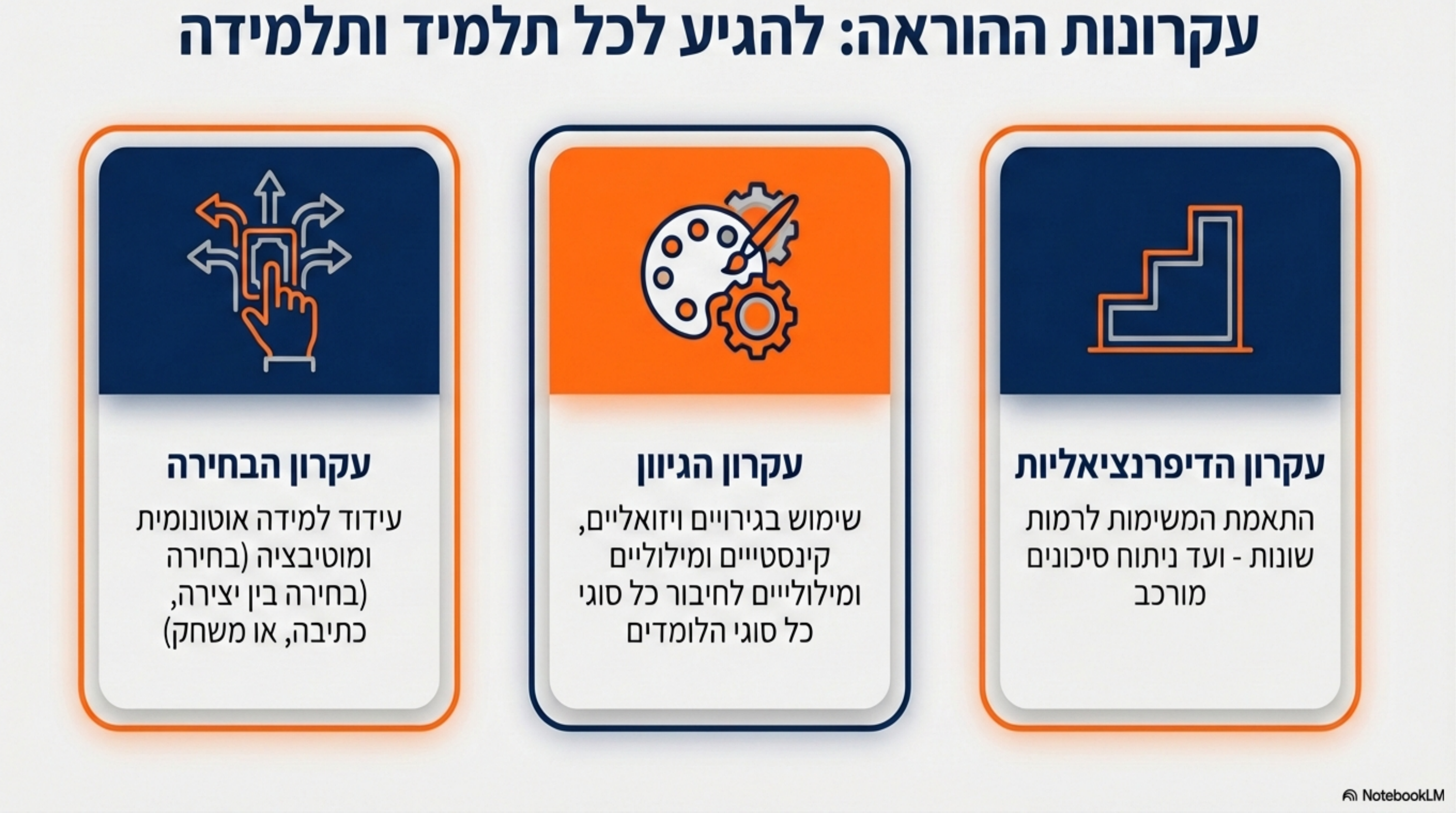

כותרת :עקרונות ההוראה – להגיע לכל תלמי ותלמידה
עקרונות ההוראה ע"פ עקרונות אגף לחינוך יסודי:
עקרון דיפרנציאליות - התאמה למגוון הלומדים
עקרון הגיוון : גיוון בדרכי הוראה
עקרון הבחירה: מעודד מוטיבציה למידה אוטונומית.